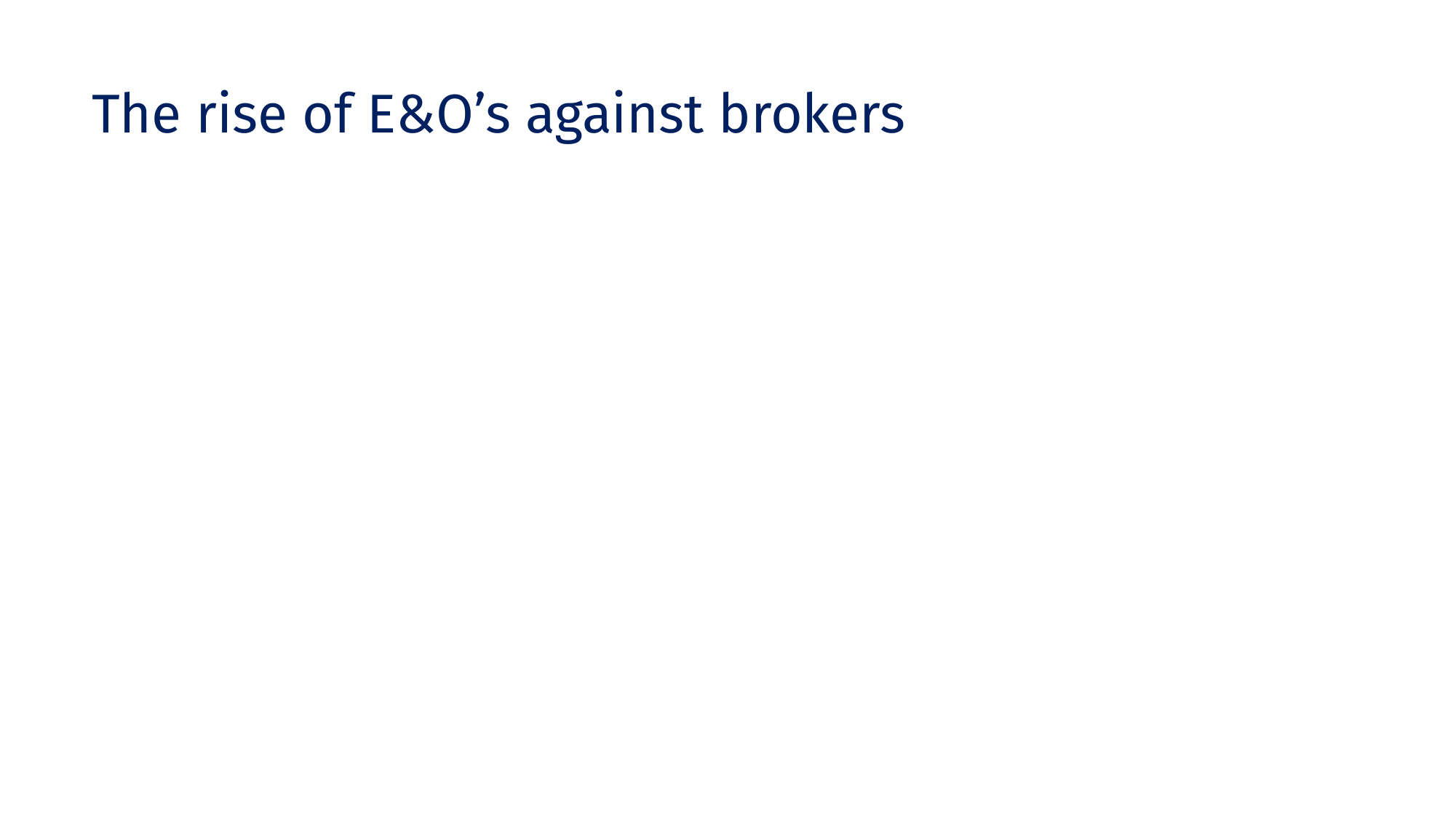

# The rise of E&O’s against brokers